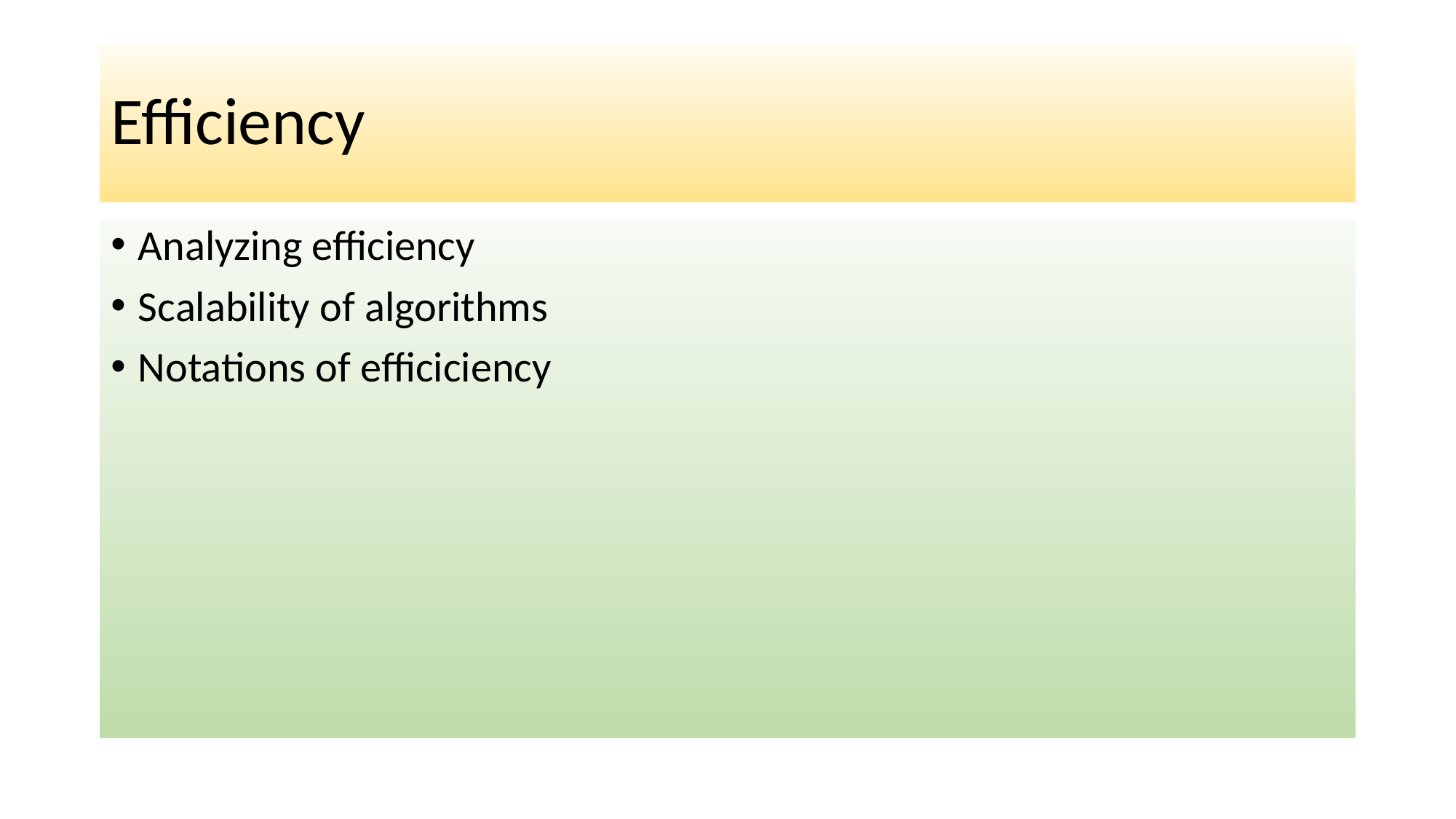

# Efficiency
Analyzing efficiency
Scalability of algorithms
Notations of efficiciency